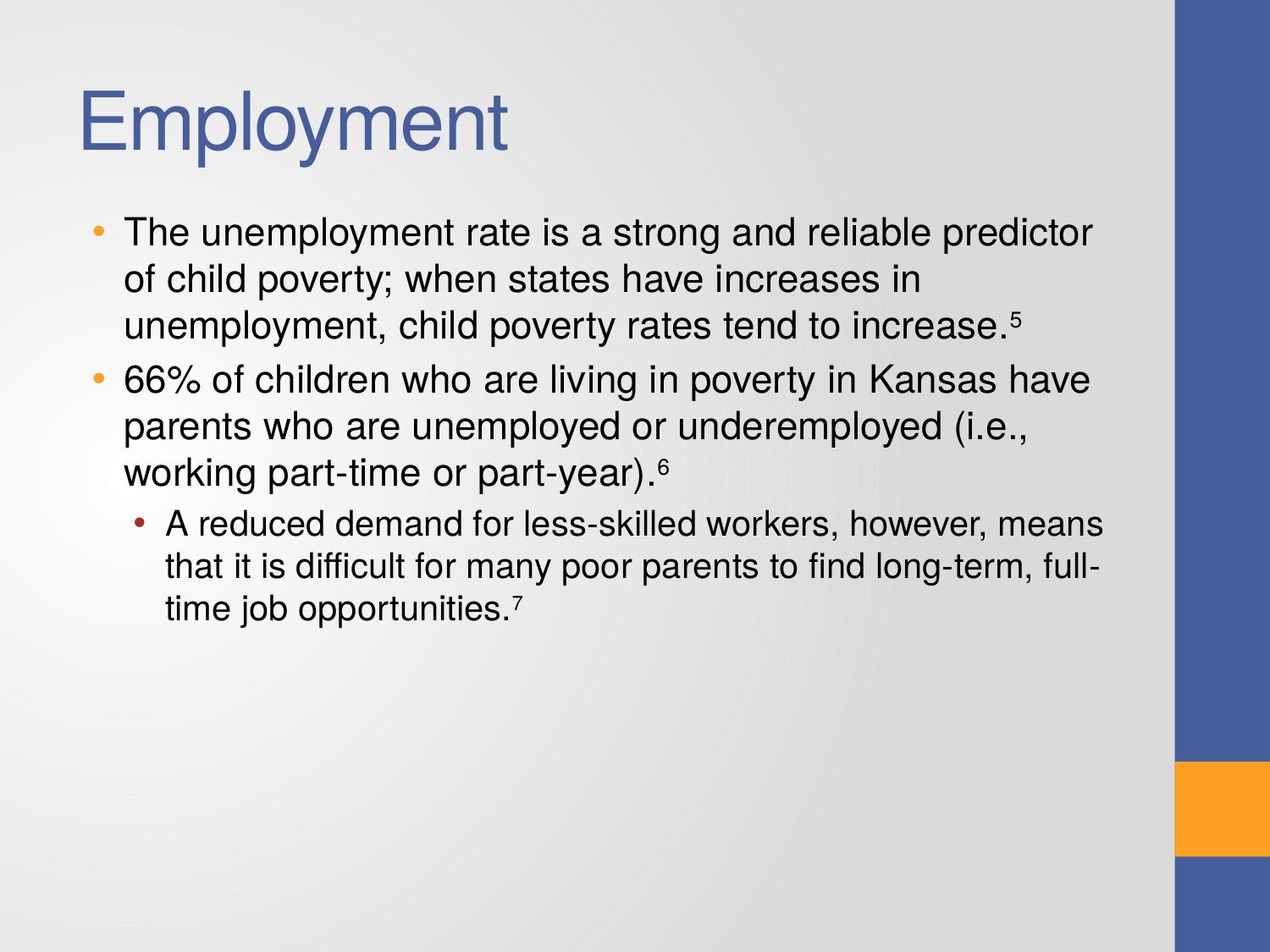

# Employment
The unemployment rate is a strong and reliable predictor of child poverty; when states have increases in unemployment, child poverty rates tend to increase.5
66% of children who are living in poverty in Kansas have parents who are unemployed or underemployed (i.e., working part-time or part-year).6
A reduced demand for less-skilled workers, however, means that it is difficult for many poor parents to find long-term, full-time job opportunities.7